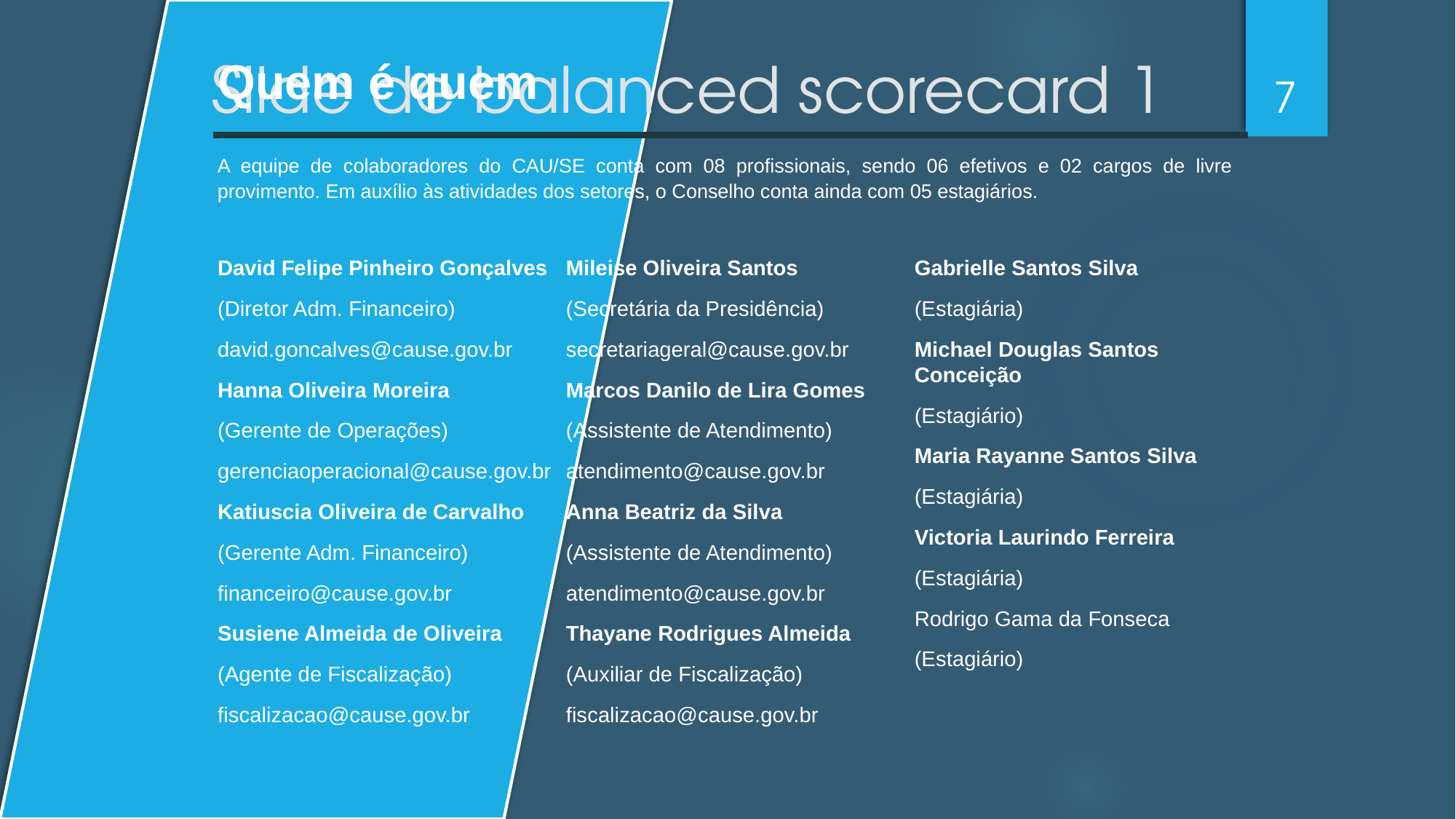

7
Slide de balanced scorecard 1
Quem é quem

A equipe de colaboradores do CAU/SE conta com 08 profissionais, sendo 06 efetivos e 02 cargos de livre provimento. Em auxílio às atividades dos setores, o Conselho conta ainda com 05 estagiários.
David Felipe Pinheiro Gonçalves
(Diretor Adm. Financeiro)
david.goncalves@cause.gov.br
Hanna Oliveira Moreira
(Gerente de Operações)
gerenciaoperacional@cause.gov.br
Katiuscia Oliveira de Carvalho
(Gerente Adm. Financeiro)
financeiro@cause.gov.br
Susiene Almeida de Oliveira
(Agente de Fiscalização)
fiscalizacao@cause.gov.br

Mileise Oliveira Santos
(Secretária da Presidência)
secretariageral@cause.gov.br
Marcos Danilo de Lira Gomes
(Assistente de Atendimento)
atendimento@cause.gov.br
Anna Beatriz da Silva
(Assistente de Atendimento)
atendimento@cause.gov.br
Thayane Rodrigues Almeida
(Auxiliar de Fiscalização)
fiscalizacao@cause.gov.br

Gabrielle Santos Silva
(Estagiária)
Michael Douglas Santos Conceição
(Estagiário)
Maria Rayanne Santos Silva
(Estagiária)
Victoria Laurindo Ferreira
(Estagiária)
Rodrigo Gama da Fonseca
(Estagiário)